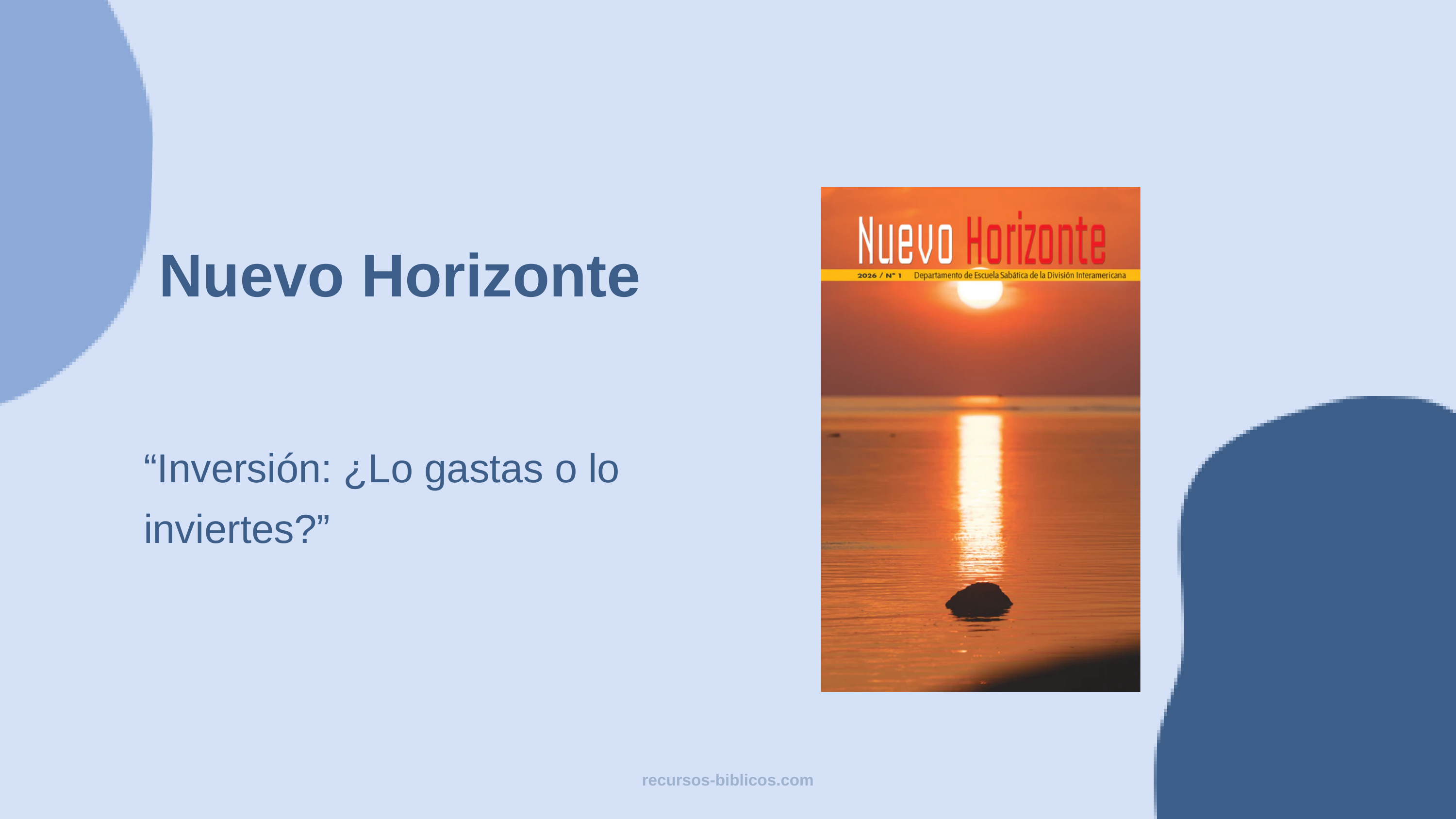

Nuevo Horizonte

“Inversión: ¿Lo gastas o lo inviertes?”
recursos-biblicos.com